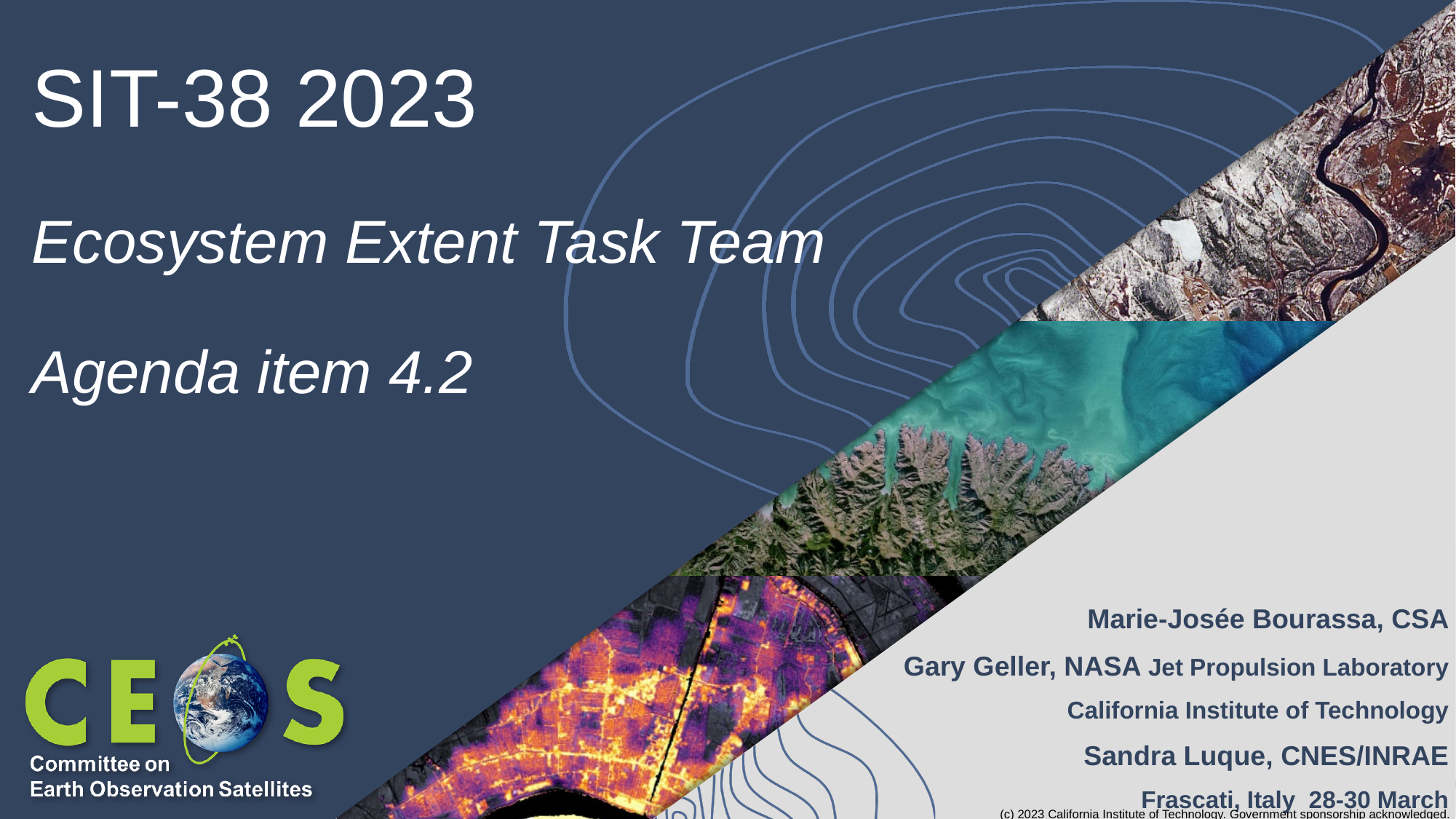

# SIT-38 2023 Ecosystem Extent Task Team Agenda item 4.2
Marie-Josée Bourassa, CSA
Gary Geller, NASA Jet Propulsion Laboratory
California Institute of Technology
Sandra Luque, CNES/INRAE
Frascati, Italy  28-30 March
(c) 2023 California Institute of Technology. Government sponsorship acknowledged.